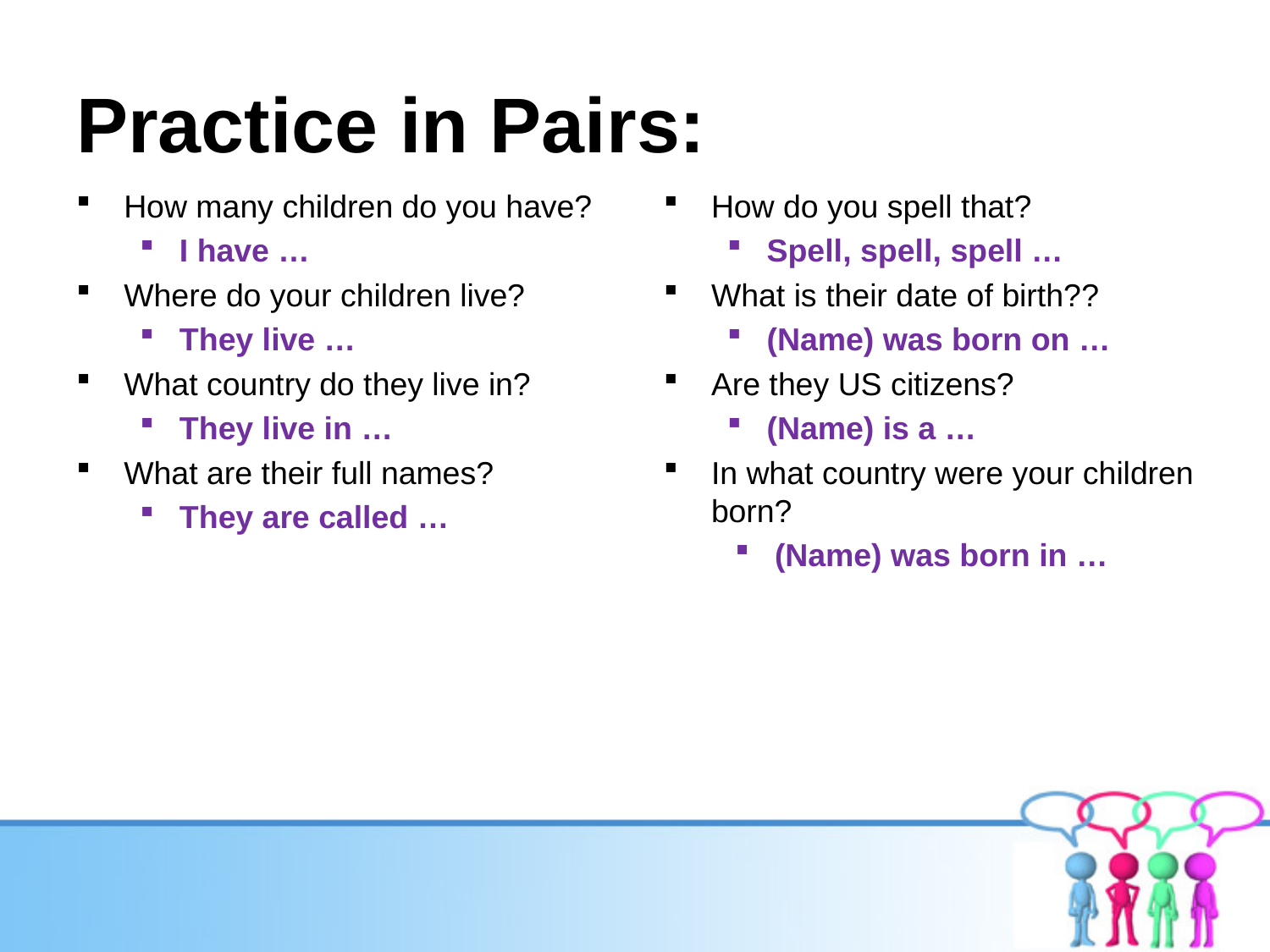

# Practice in Pairs:
How many children do you have?
I have …
Where do your children live?
They live …
What country do they live in?
They live in …
What are their full names?
They are called …
How do you spell that?
Spell, spell, spell …
What is their date of birth??
(Name) was born on …
Are they US citizens?
(Name) is a …
In what country were your children born?
(Name) was born in …